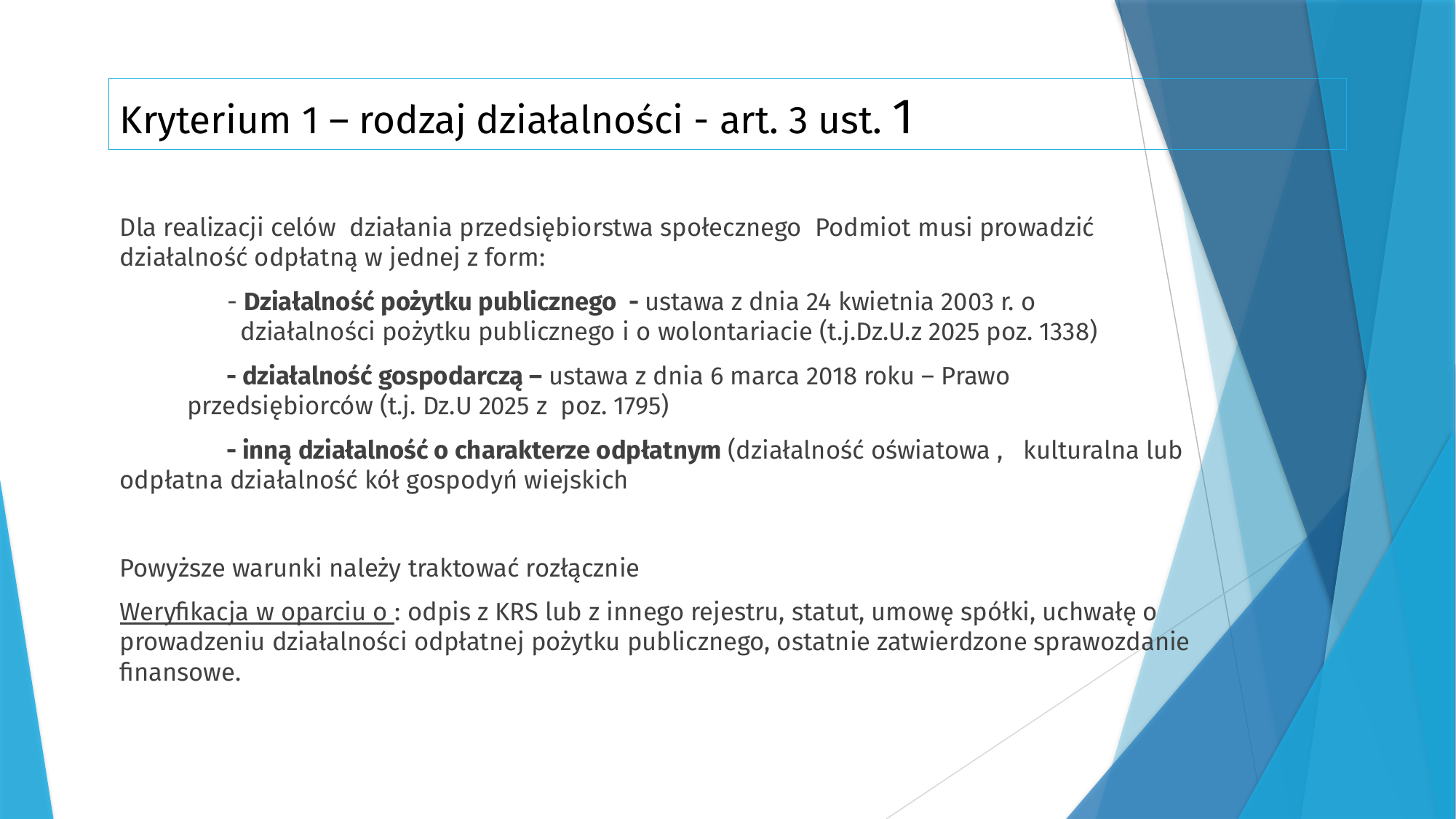

# Kryterium 1 – rodzaj działalności - art. 3 ust. 1
Dla realizacji celów  działania przedsiębiorstwa społecznego  Podmiot musi prowadzić  działalność odpłatną w jednej z form:
	 - Działalność pożytku publicznego  - ustawa z dnia 24 kwietnia 2003 r. o
	   działalności pożytku publicznego i o wolontariacie (t.j.Dz.U.z 2025 poz. 1338)
	 - działalność gospodarczą – ustawa z dnia 6 marca 2018 roku – Prawo
          przedsiębiorców (t.j. Dz.U 2025 z  poz. 1795)
	 - inną działalność o charakterze odpłatnym (działalność oświatowa , 					kulturalna lub odpłatna działalność kół gospodyń wiejskich

Powyższe warunki należy traktować rozłącznie
Weryfikacja w oparciu o : odpis z KRS lub z innego rejestru, statut, umowę spółki, uchwałę o prowadzeniu działalności odpłatnej pożytku publicznego, ostatnie zatwierdzone sprawozdanie finansowe.